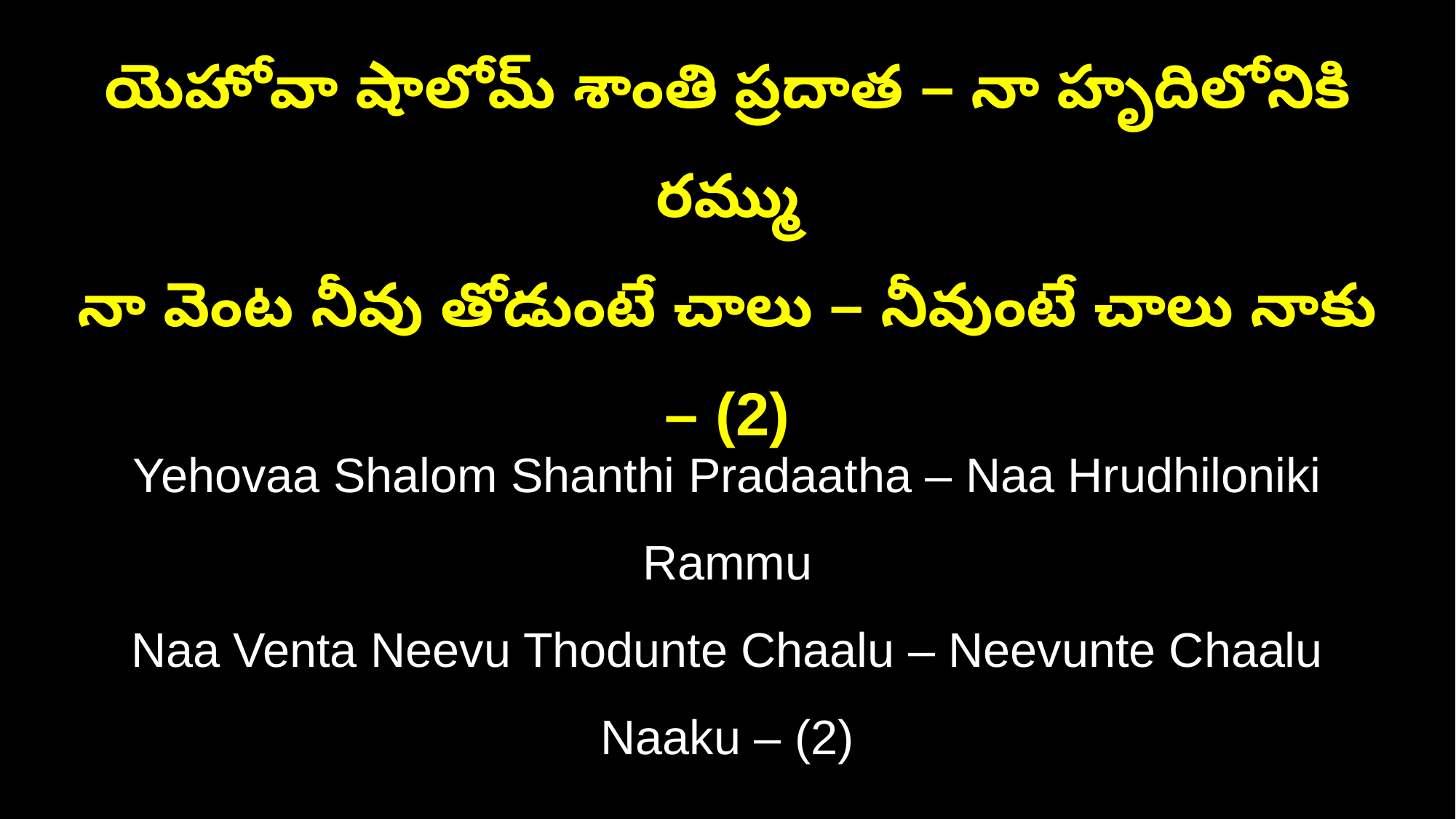

యెహోవా షాలోమ్ శాంతి ప్రదాత – నా హృదిలోనికి రమ్ము
నా వెంట నీవు తోడుంటే చాలు – నీవుంటే చాలు నాకు – (2)
Yehovaa Shalom Shanthi Pradaatha – Naa Hrudhiloniki Rammu
Naa Venta Neevu Thodunte Chaalu – Neevunte Chaalu Naaku – (2)